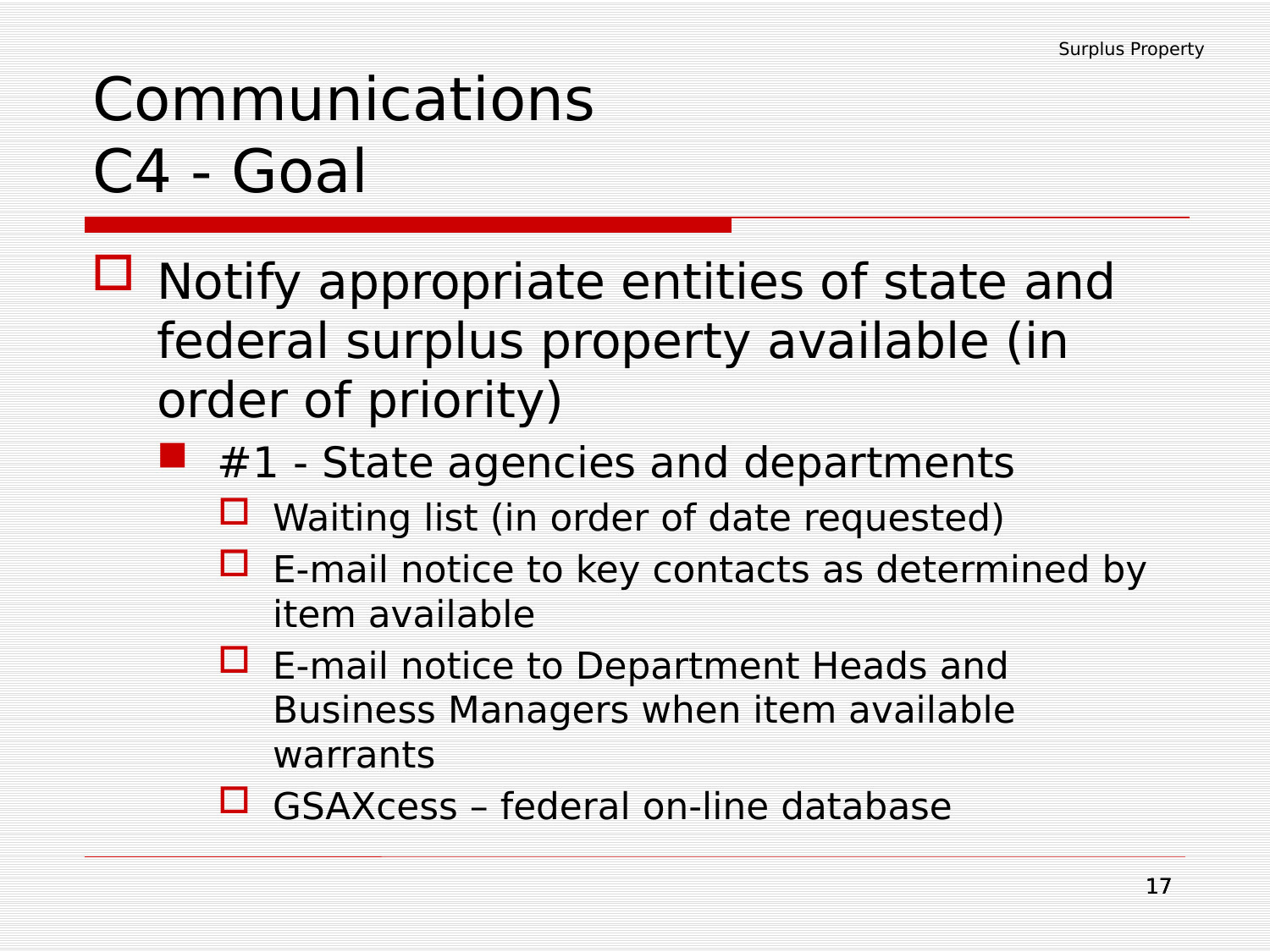

Surplus Property
# Communications C4 - Goal
Notify appropriate entities of state and federal surplus property available (in order of priority)
#1 - State agencies and departments
Waiting list (in order of date requested)
E-mail notice to key contacts as determined by item available
E-mail notice to Department Heads and Business Managers when item available warrants
GSAXcess – federal on-line database
17
17
17